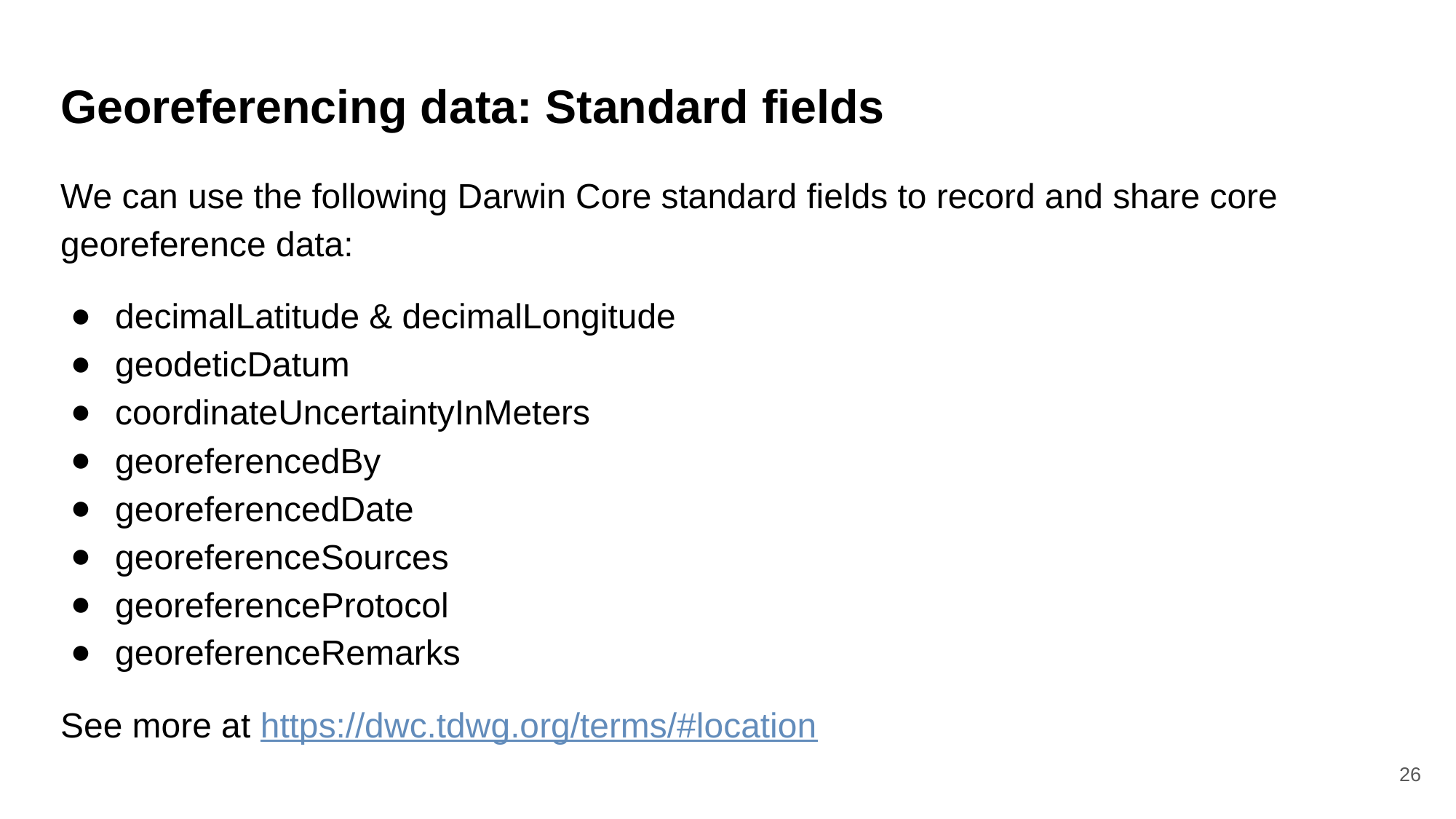

# Georeferencing data: Standard fields

We can use the following Darwin Core standard fields to record and share core georeference data:
decimalLatitude & decimalLongitude
geodeticDatum
coordinateUncertaintyInMeters
georeferencedBy
georeferencedDate
georeferenceSources
georeferenceProtocol
georeferenceRemarks
See more at https://dwc.tdwg.org/terms/#location
26